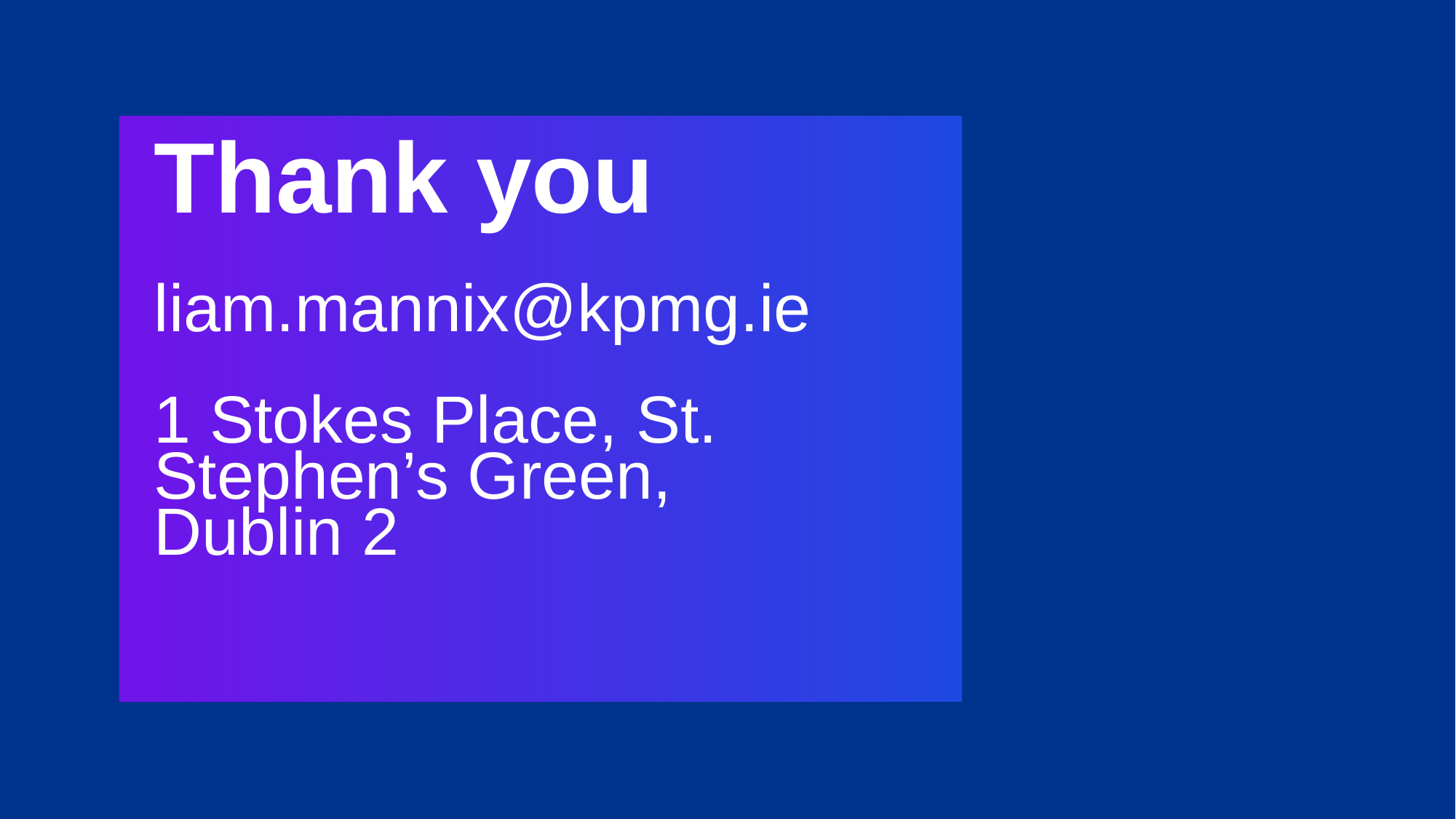

Thank you
# liam.mannix@kpmg.ie 1 Stokes Place, St. Stephen’s Green, Dublin 2